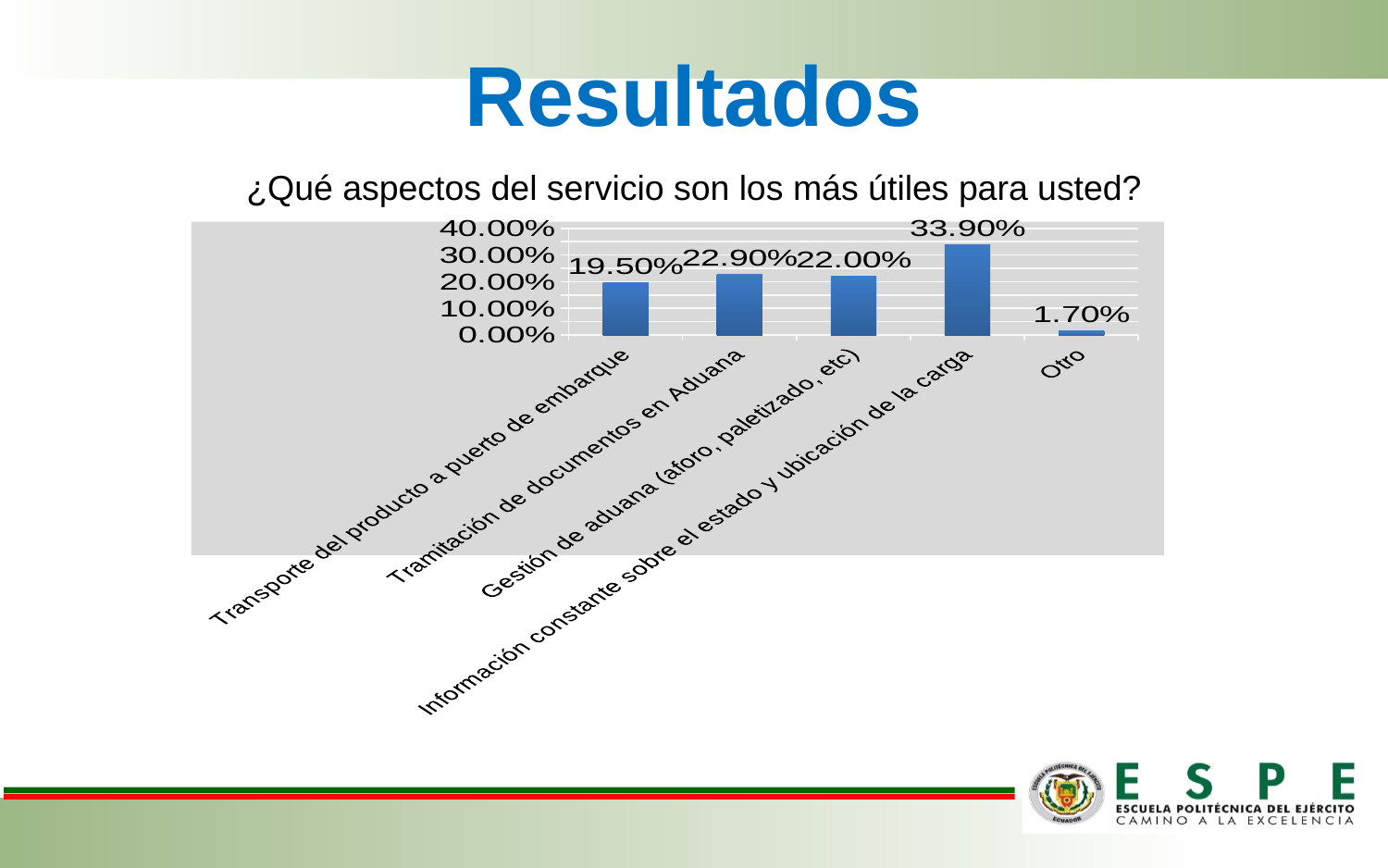

# Resultados
¿Qué aspectos del servicio son los más útiles para usted?

### Chart

| Category |  |
|---|---|
| Transporte del producto a puerto de embarque | 0.195 |
| Tramitación de documentos en Aduana | 0.229 |
| Gestión de aduana (aforo, paletizado, etc) | 0.22 |
| Información constante sobre el estado y ubicación de la carga | 0.339 |
| Otro | 0.017 |